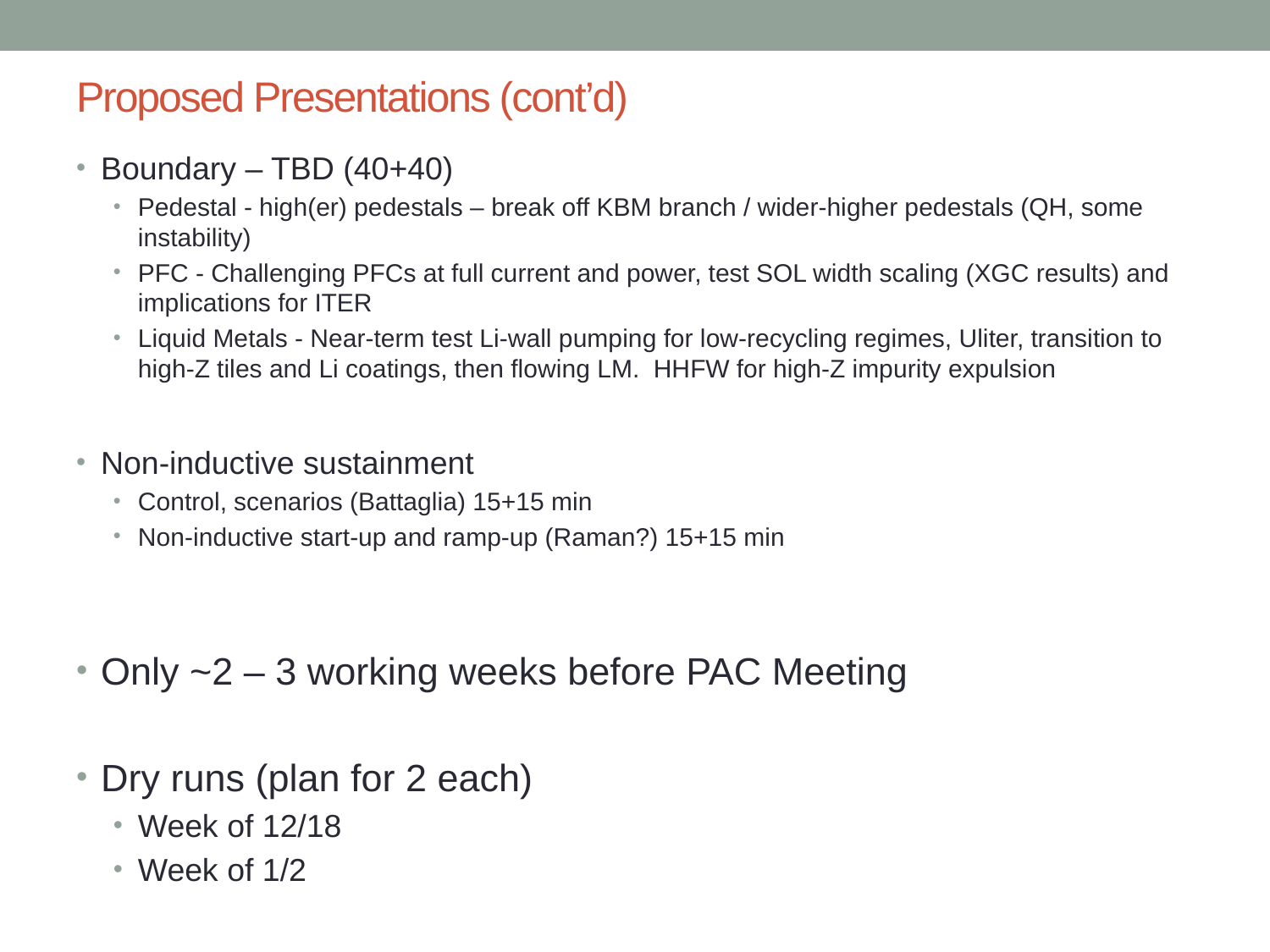

# Proposed Presentations (cont’d)
Boundary – TBD (40+40)
Pedestal - high(er) pedestals – break off KBM branch / wider-higher pedestals (QH, some instability)
PFC - Challenging PFCs at full current and power, test SOL width scaling (XGC results) and implications for ITER
Liquid Metals - Near-term test Li-wall pumping for low-recycling regimes, Uliter, transition to high-Z tiles and Li coatings, then flowing LM.  HHFW for high-Z impurity expulsion

Non-inductive sustainment
Control, scenarios (Battaglia) 15+15 min
Non-inductive start-up and ramp-up (Raman?) 15+15 min

Only ~2 – 3 working weeks before PAC Meeting

Dry runs (plan for 2 each)
Week of 12/18
Week of 1/2